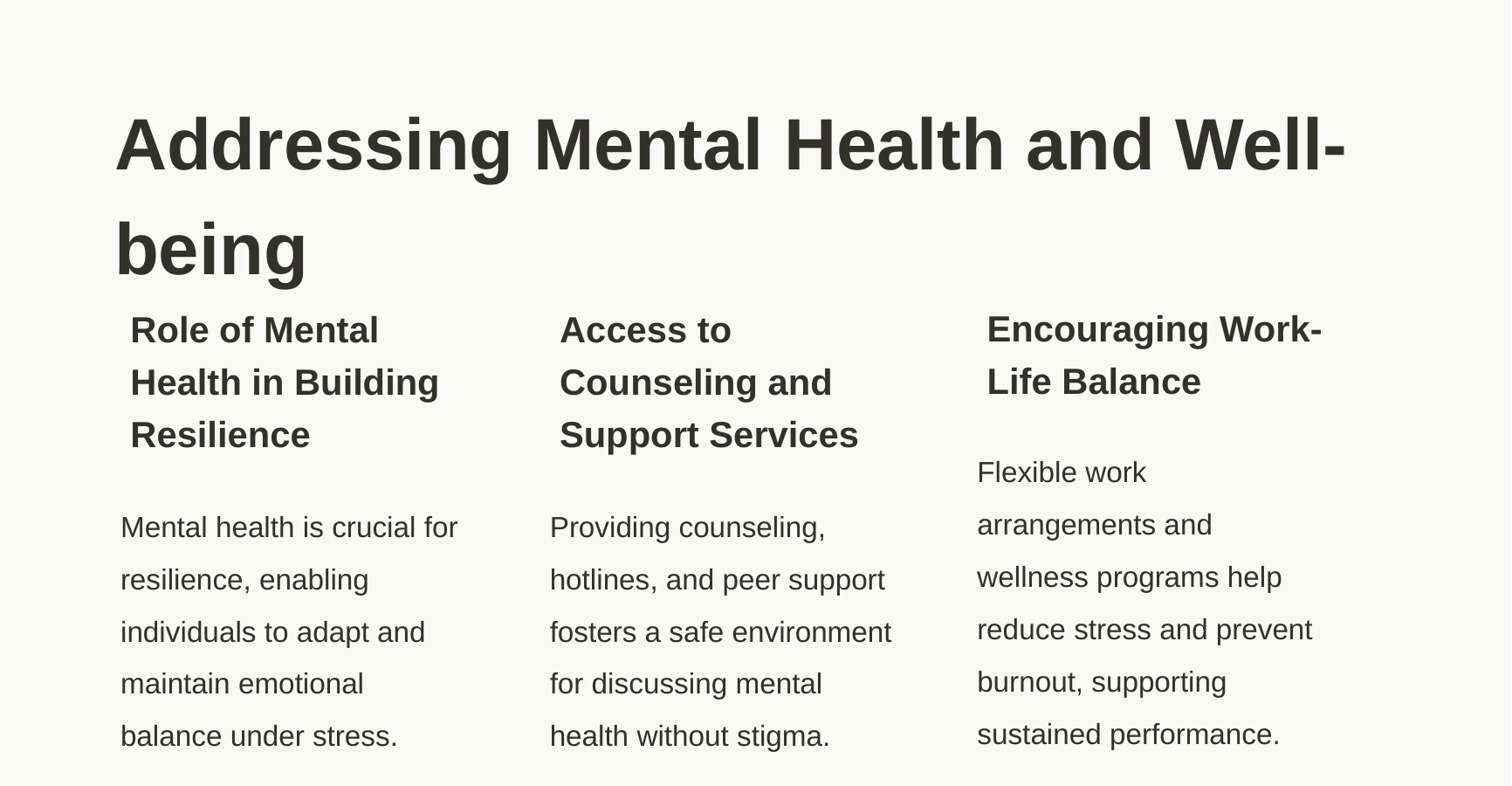

Addressing Mental Health and Well-being
Role of Mental Health in Building Resilience
Access to Counseling and Support Services
Encouraging Work-Life Balance
Flexible work arrangements and wellness programs help reduce stress and prevent burnout, supporting sustained performance.
Mental health is crucial for resilience, enabling individuals to adapt and maintain emotional balance under stress.
Providing counseling, hotlines, and peer support fosters a safe environment for discussing mental health without stigma.